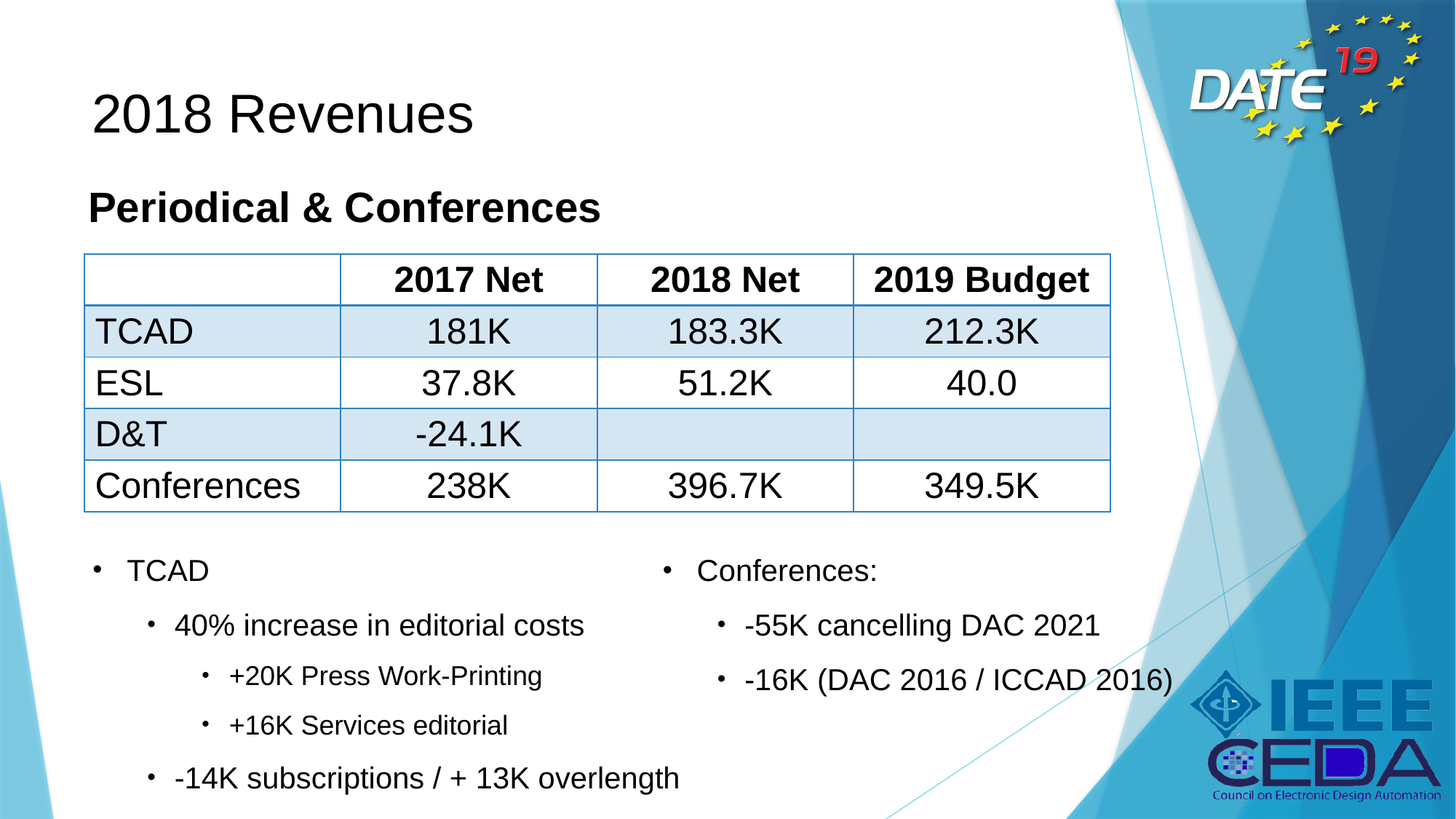

# 2018 Revenues
Periodical & Conferences
|  | 2017 Net | 2018 Net | 2019 Budget |
| --- | --- | --- | --- |
| TCAD | 181K | 183.3K | 212.3K |
| ESL | 37.8K | 51.2K | 40.0 |
| D&T | -24.1K |  |  |
| Conferences | 238K | 396.7K | 349.5K |
TCAD
40% increase in editorial costs
+20K Press Work-Printing
+16K Services editorial
-14K subscriptions / + 13K overlength

Conferences:
-55K cancelling DAC 2021
-16K (DAC 2016 / ICCAD 2016)